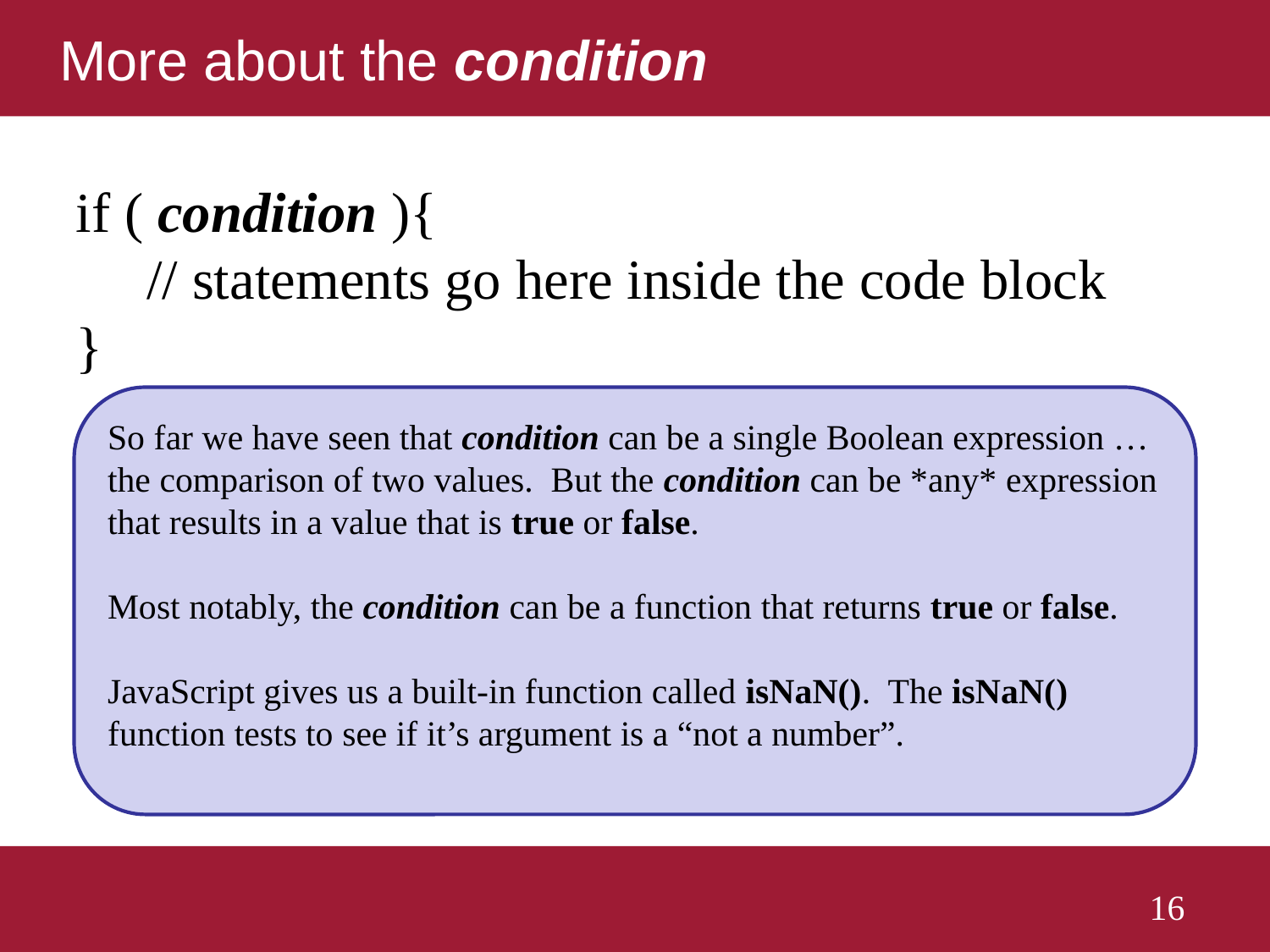

# More about the condition
if ( condition ){
     // statements go here inside the code block
}
So far we have seen that condition can be a single Boolean expression … the comparison of two values.  But the condition can be *any* expression that results in a value that is true or false.
Most notably, the condition can be a function that returns true or false.
JavaScript gives us a built-in function called isNaN().  The isNaN() function tests to see if it’s argument is a “not a number”.
16